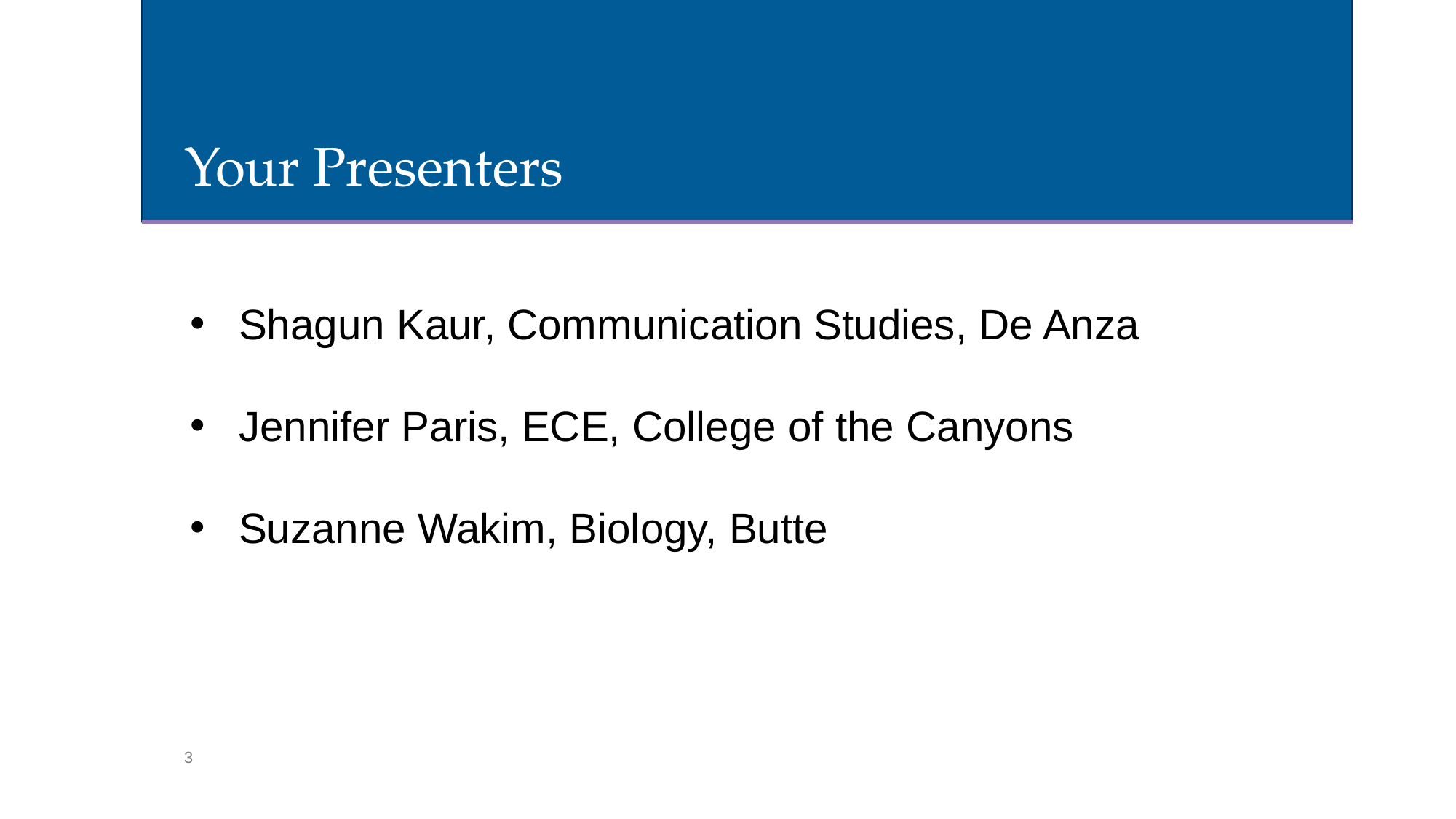

# Your Presenters
Shagun Kaur, Communication Studies, De Anza
Jennifer Paris, ECE, College of the Canyons
Suzanne Wakim, Biology, Butte

3